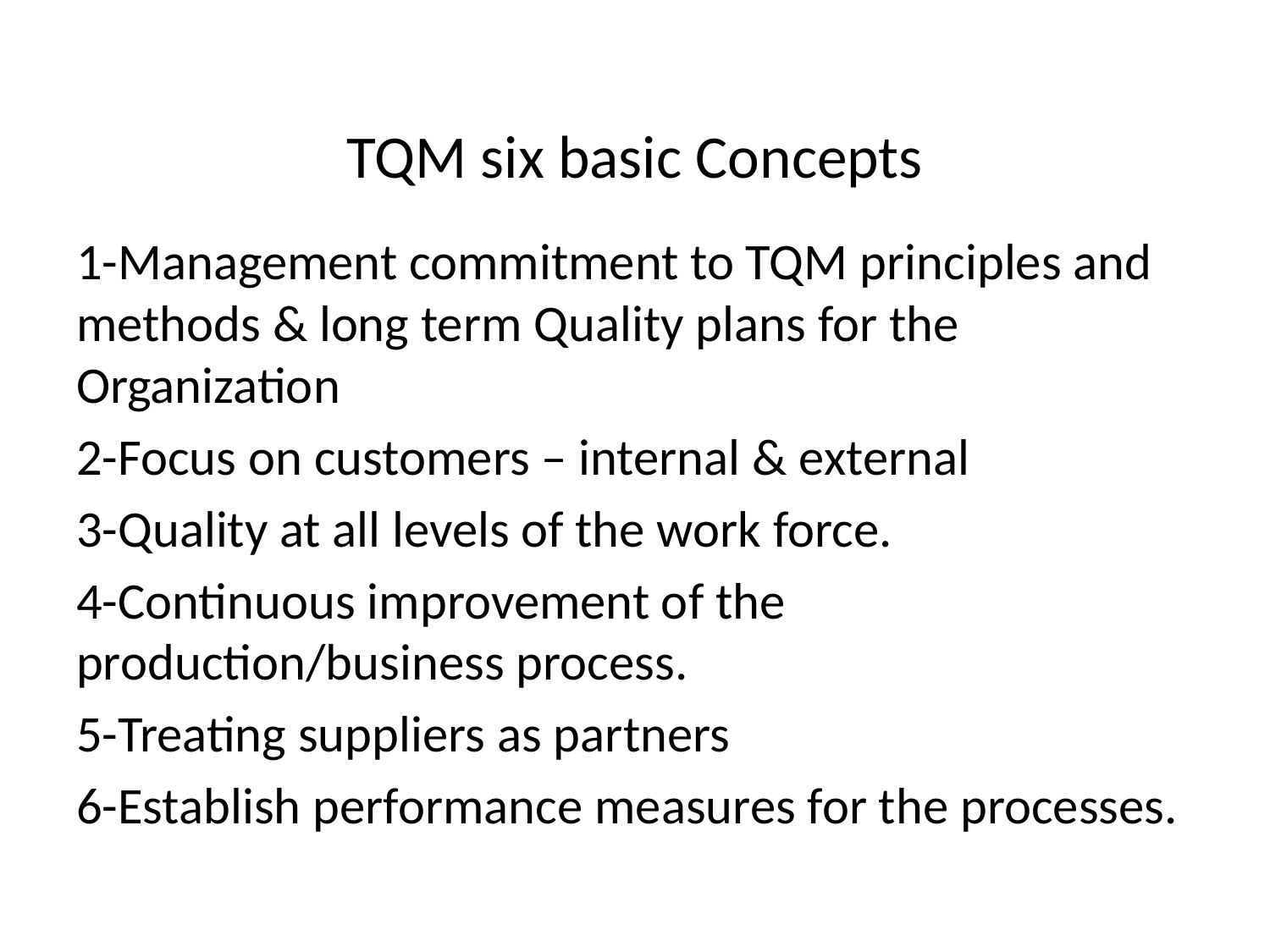

# TQM six basic Concepts
1-Management commitment to TQM principles and methods & long term Quality plans for the Organization
2-Focus on customers – internal & external
3-Quality at all levels of the work force.
4-Continuous improvement of the production/business process.
5-Treating suppliers as partners
6-Establish performance measures for the processes.